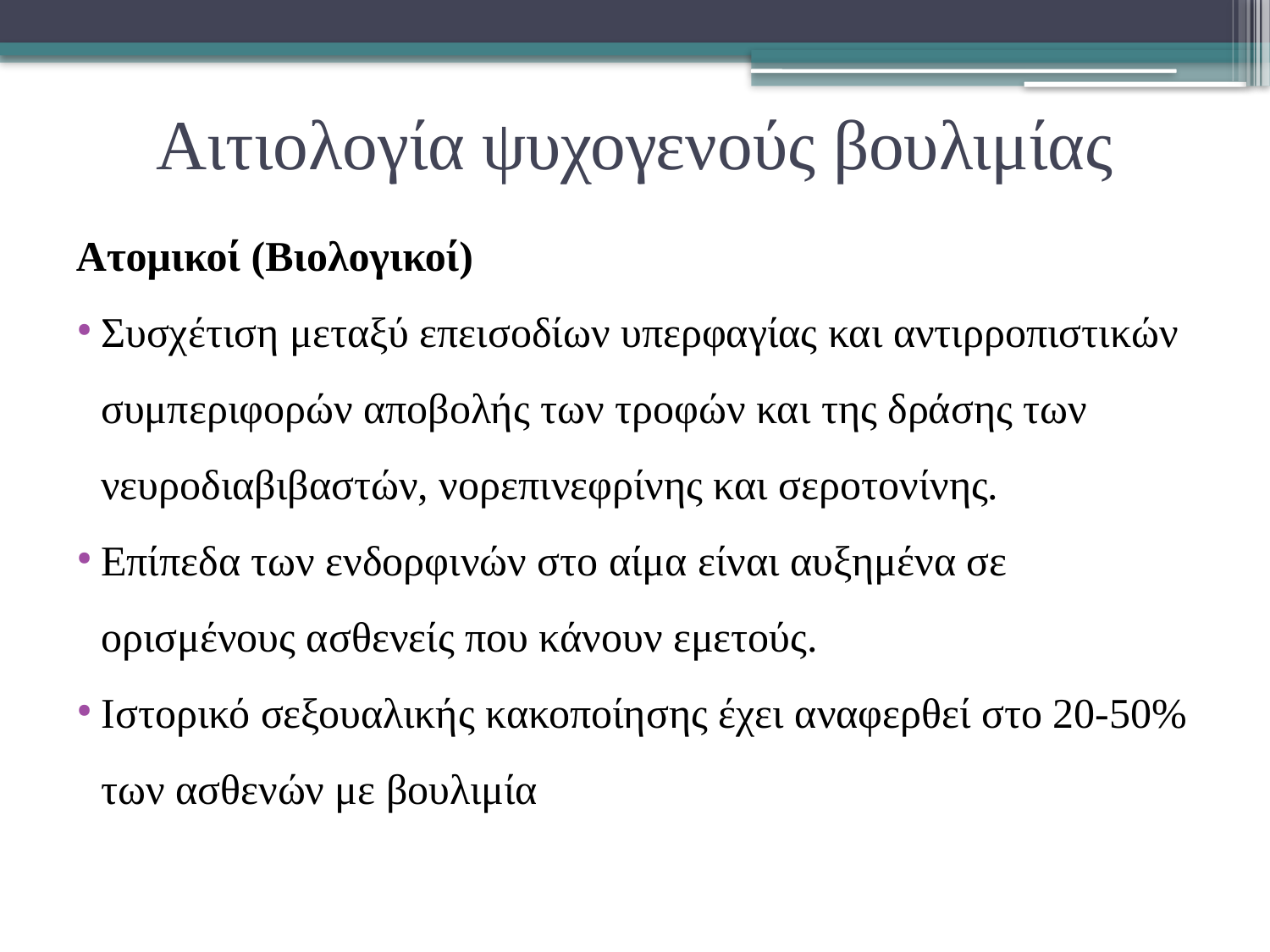

# Αιτιολογία ψυχογενούς βουλιμίας
Ατομικοί (Βιολογικοί)
Συσχέτιση μεταξύ επεισοδίων υπερφαγίας και αντιρροπιστικών συμπεριφορών αποβολής των τροφών και της δράσης των νευροδιαβιβαστών, νορεπινεφρίνης και σεροτονίνης.
Επίπεδα των ενδορφινών στο αίμα είναι αυξημένα σε ορισμένους ασθενείς που κάνουν εμετούς.
Ιστορικό σεξουαλικής κακοποίησης έχει αναφερθεί στο 20-50% των ασθενών με βουλιμία